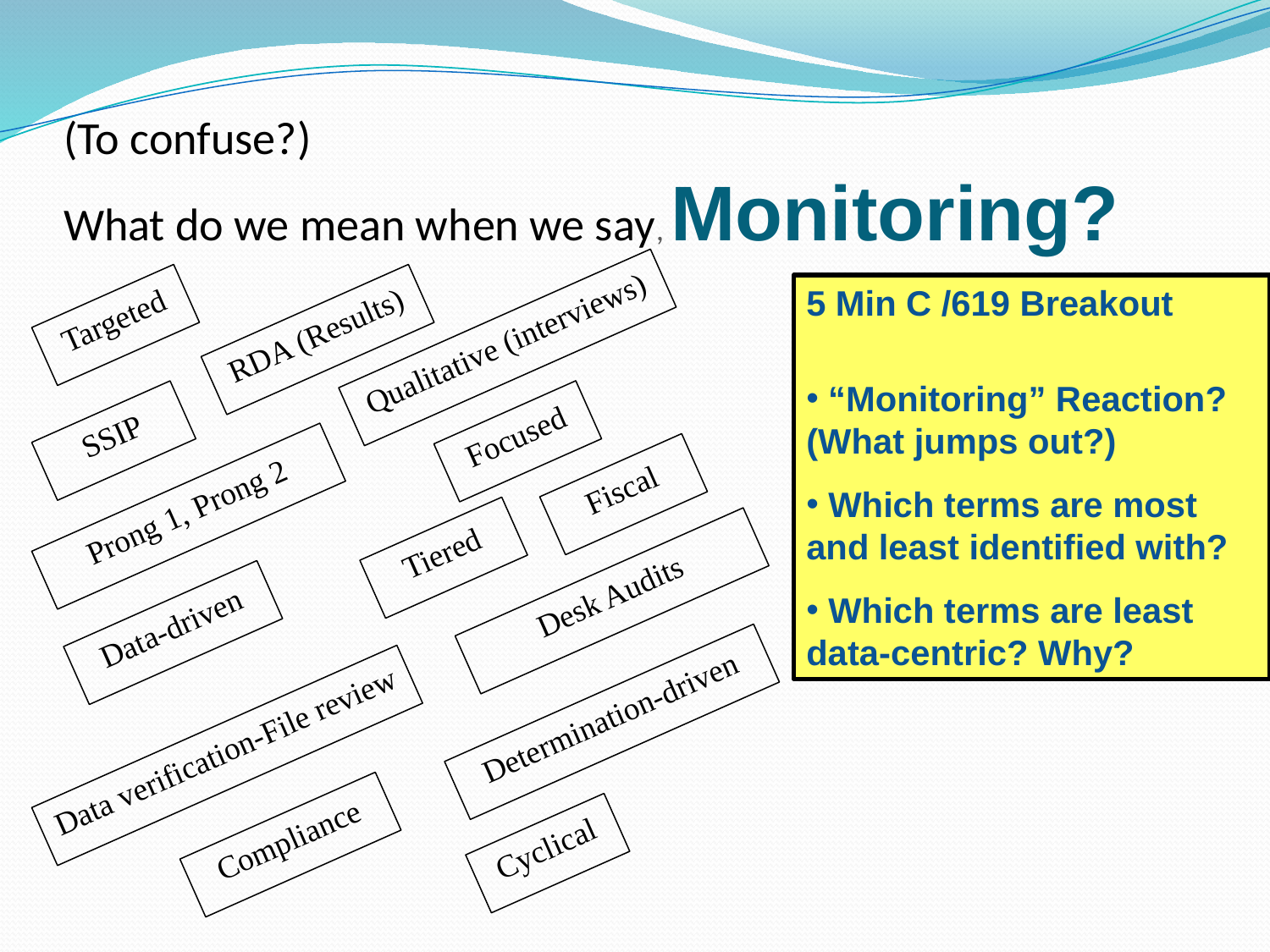

# (To confuse?) What do we mean when we say, Monitoring?
5 Min C /619 Breakout

 “Monitoring” Reaction?  (What jumps out?)
 Which terms are most and least identified with?
 Which terms are least data-centric? Why?
Targeted
RDA (Results)
Qualitative (interviews)
SSIP
Focused
Fiscal
Prong 1, Prong 2
Tiered
Desk Audits
Data-driven
Determination-driven
Data verification-File review
Compliance
Cyclical